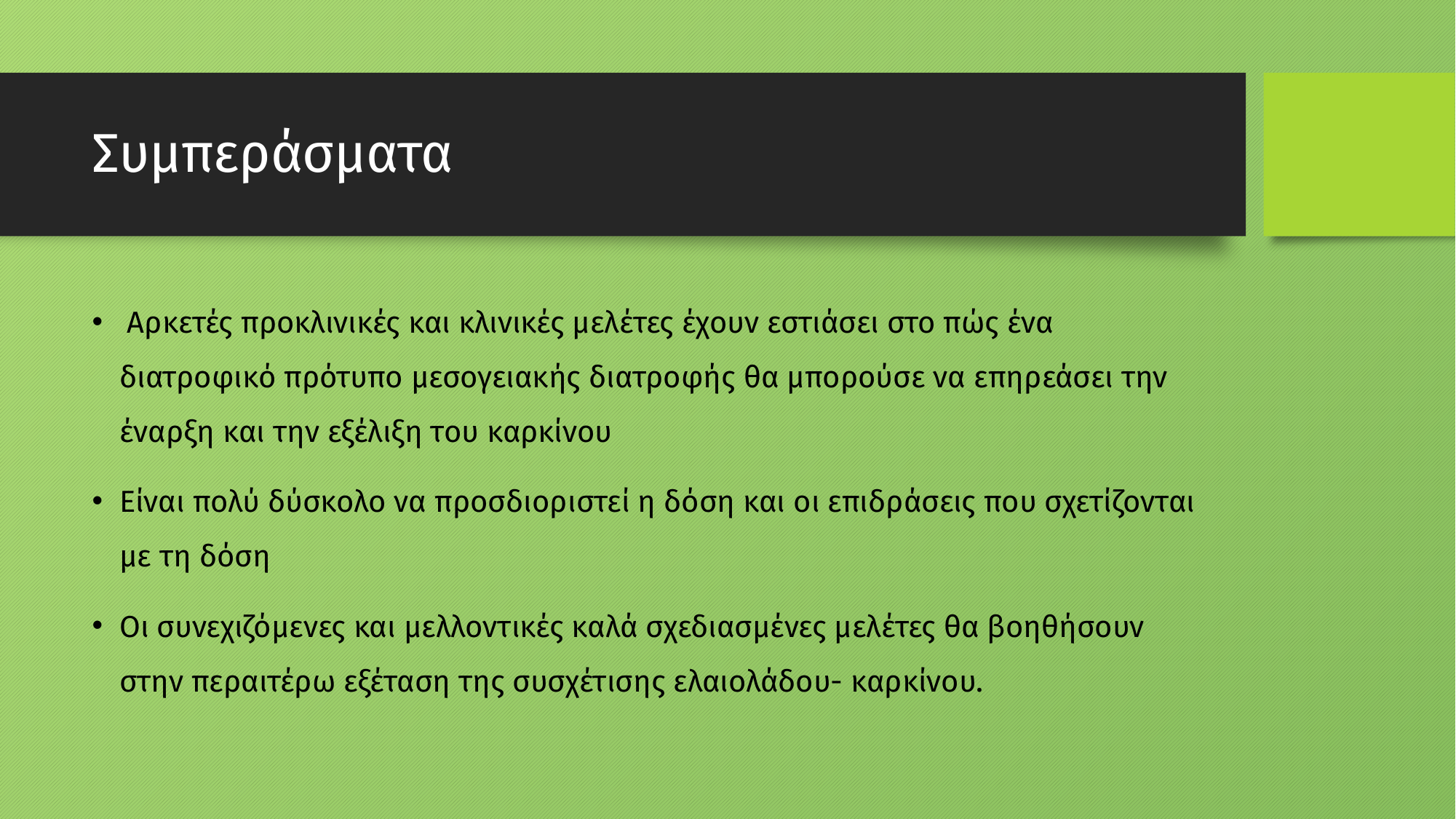

# Συμπεράσματα
 Αρκετές προκλινικές και κλινικές μελέτες έχουν εστιάσει στο πώς ένα διατροφικό πρότυπο μεσογειακής διατροφής θα μπορούσε να επηρεάσει την έναρξη και την εξέλιξη του καρκίνου
Είναι πολύ δύσκολο να προσδιοριστεί η δόση και οι επιδράσεις που σχετίζονται με τη δόση
Οι συνεχιζόμενες και μελλοντικές καλά σχεδιασμένες μελέτες θα βοηθήσουν στην περαιτέρω εξέταση της συσχέτισης ελαιολάδου- καρκίνου.